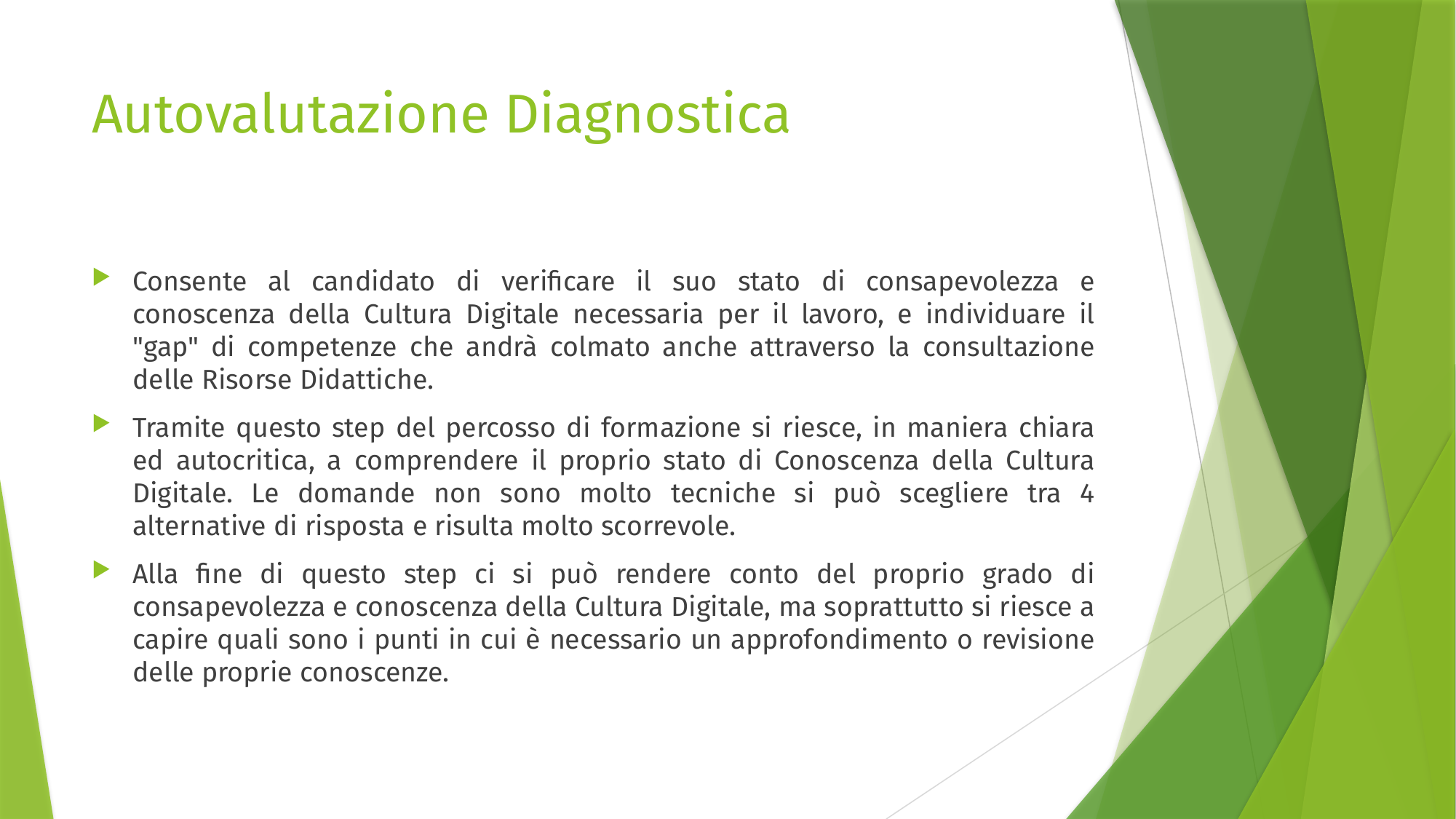

# Autovalutazione Diagnostica
Consente al candidato di verificare il suo stato di consapevolezza e conoscenza della Cultura Digitale necessaria per il lavoro, e individuare il "gap" di competenze che andrà colmato anche attraverso la consultazione delle Risorse Didattiche.
Tramite questo step del percosso di formazione si riesce, in maniera chiara ed autocritica, a comprendere il proprio stato di Conoscenza della Cultura Digitale. Le domande non sono molto tecniche si può scegliere tra 4 alternative di risposta e risulta molto scorrevole.
Alla fine di questo step ci si può rendere conto del proprio grado di consapevolezza e conoscenza della Cultura Digitale, ma soprattutto si riesce a capire quali sono i punti in cui è necessario un approfondimento o revisione delle proprie conoscenze.